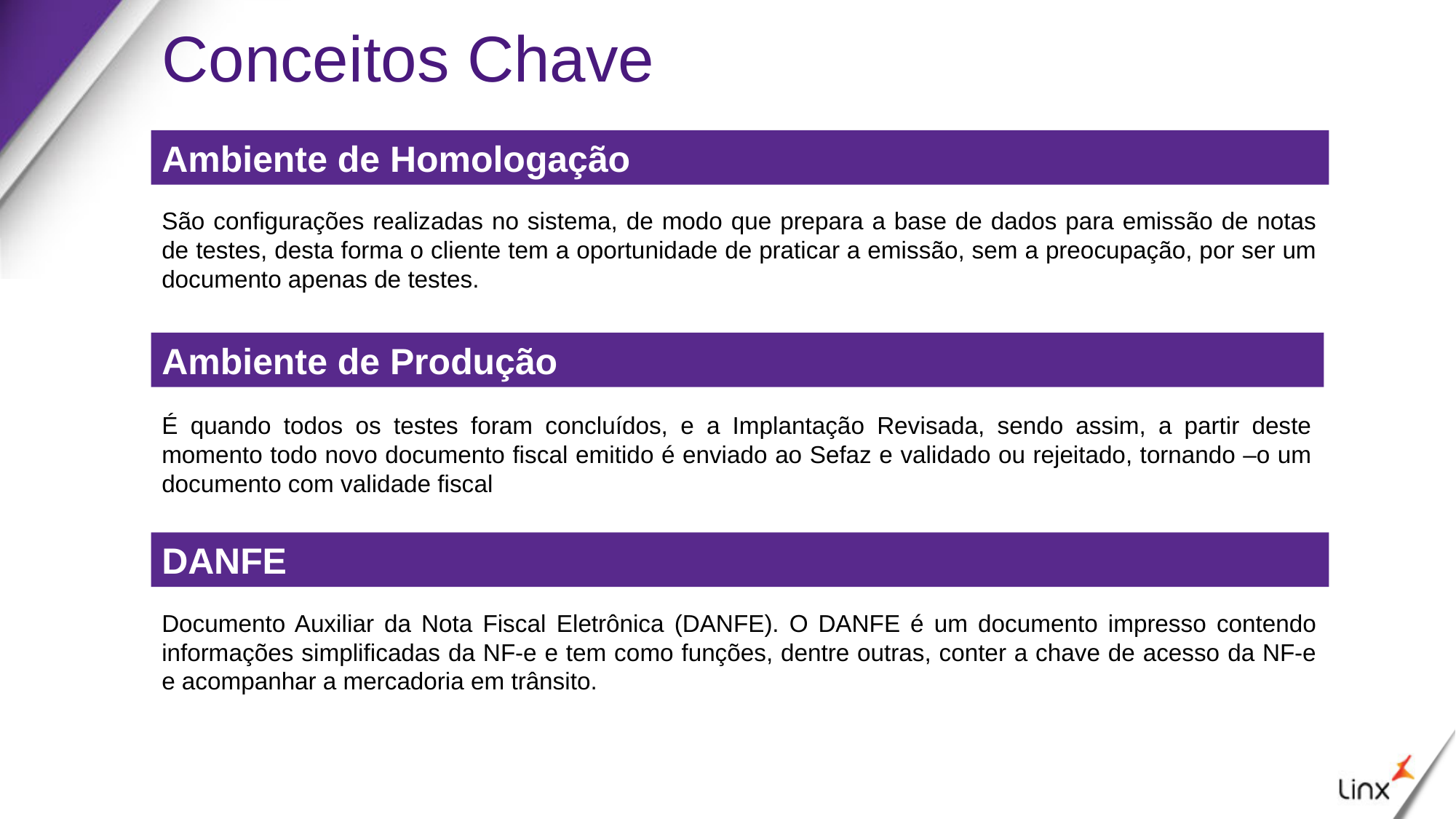

# Conceitos Chave
Ambiente de Homologação
São configurações realizadas no sistema, de modo que prepara a base de dados para emissão de notas de testes, desta forma o cliente tem a oportunidade de praticar a emissão, sem a preocupação, por ser um documento apenas de testes.
Ambiente de Produção
É quando todos os testes foram concluídos, e a Implantação Revisada, sendo assim, a partir deste momento todo novo documento fiscal emitido é enviado ao Sefaz e validado ou rejeitado, tornando –o um documento com validade fiscal
DANFE
Documento Auxiliar da Nota Fiscal Eletrônica (DANFE). O DANFE é um documento impresso contendo informações simplificadas da NF-e e tem como funções, dentre outras, conter a chave de acesso da NF-e e acompanhar a mercadoria em trânsito.